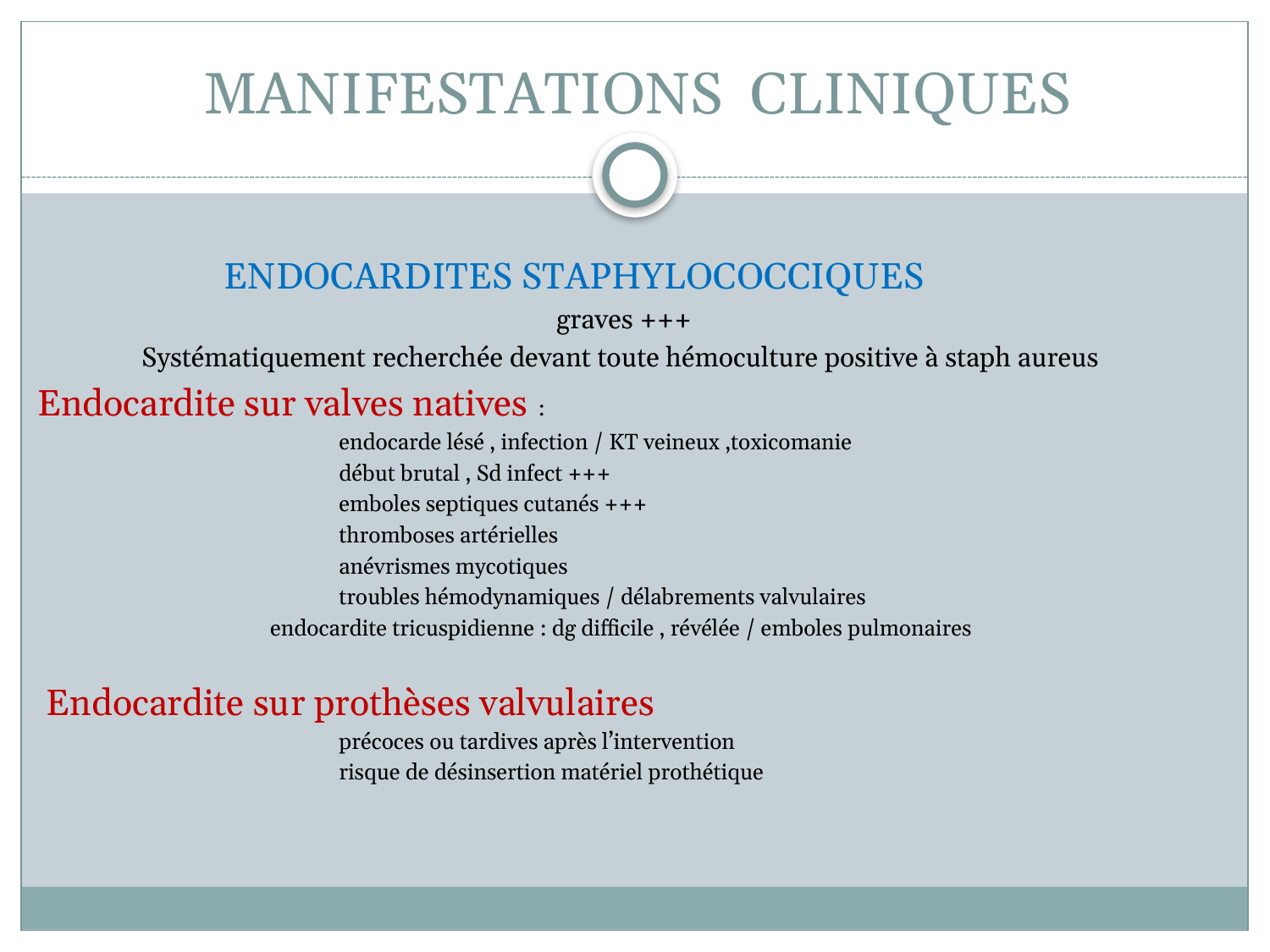

# MANIFESTATIONS  CLINIQUES
                     ENDOCARDITES STAPHYLOCOCCIQUES
graves +++
Systématiquement recherchée devant toute hémoculture positive à staph aureus
Endocardite sur valves natives :
                                                         endocarde lésé , infection / KT veineux ,toxicomanie
                                                         début brutal , Sd infect +++
                                                         emboles septiques cutanés +++
                                                         thromboses artérielles
                                                         anévrismes mycotiques
                                                         troubles hémodynamiques / délabrements valvulaires
                                            endocardite tricuspidienne : dg difficile , révélée / emboles pulmonaires

 Endocardite sur prothèses valvulaires
                                                         précoces ou tardives après l’intervention
                                                         risque de désinsertion matériel prothétique